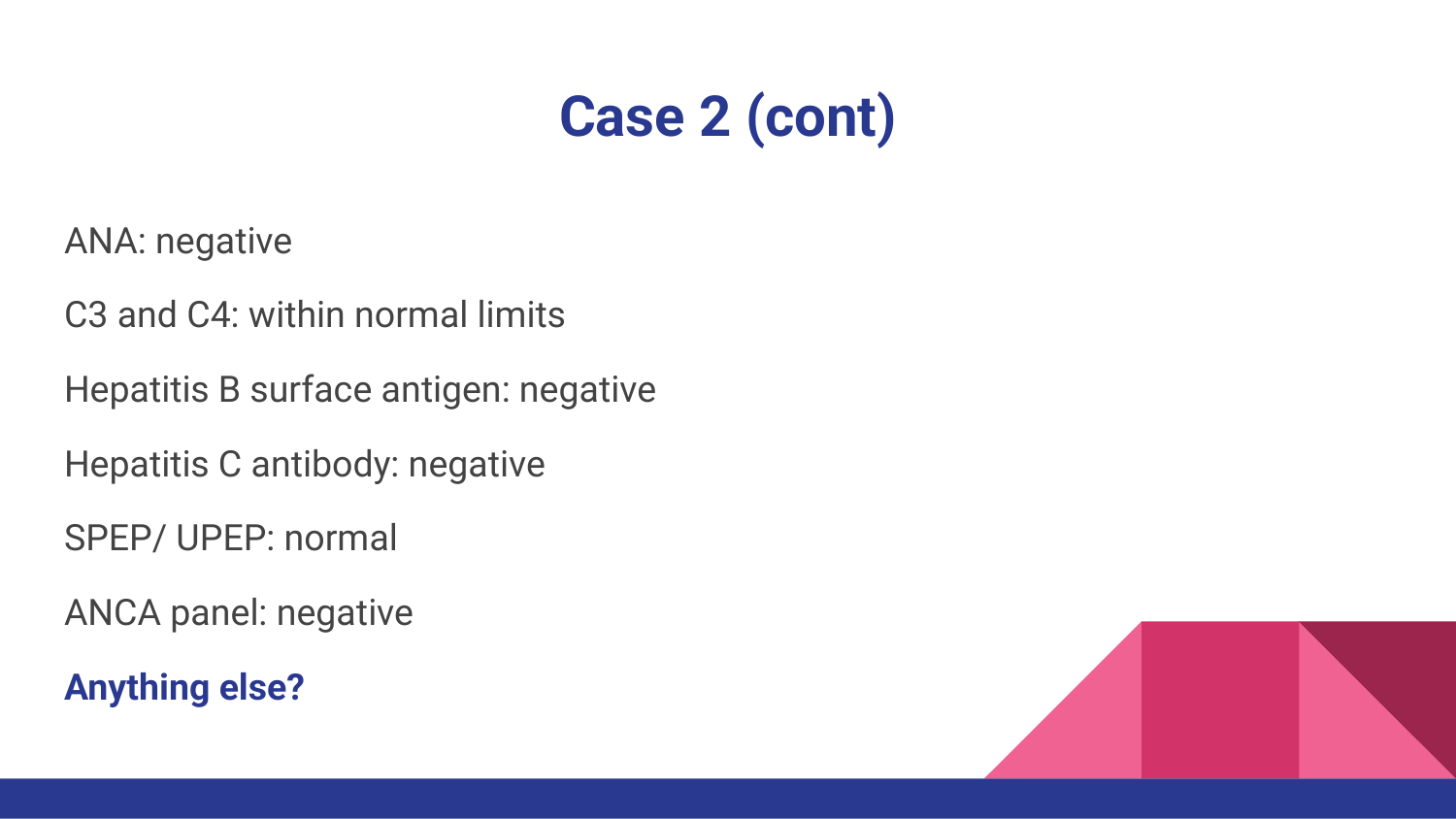

# Case 2 (cont)
ANA: negative
C3 and C4: within normal limits
Hepatitis B surface antigen: negative
Hepatitis C antibody: negative
SPEP/ UPEP: normal
ANCA panel: negative
Anything else?